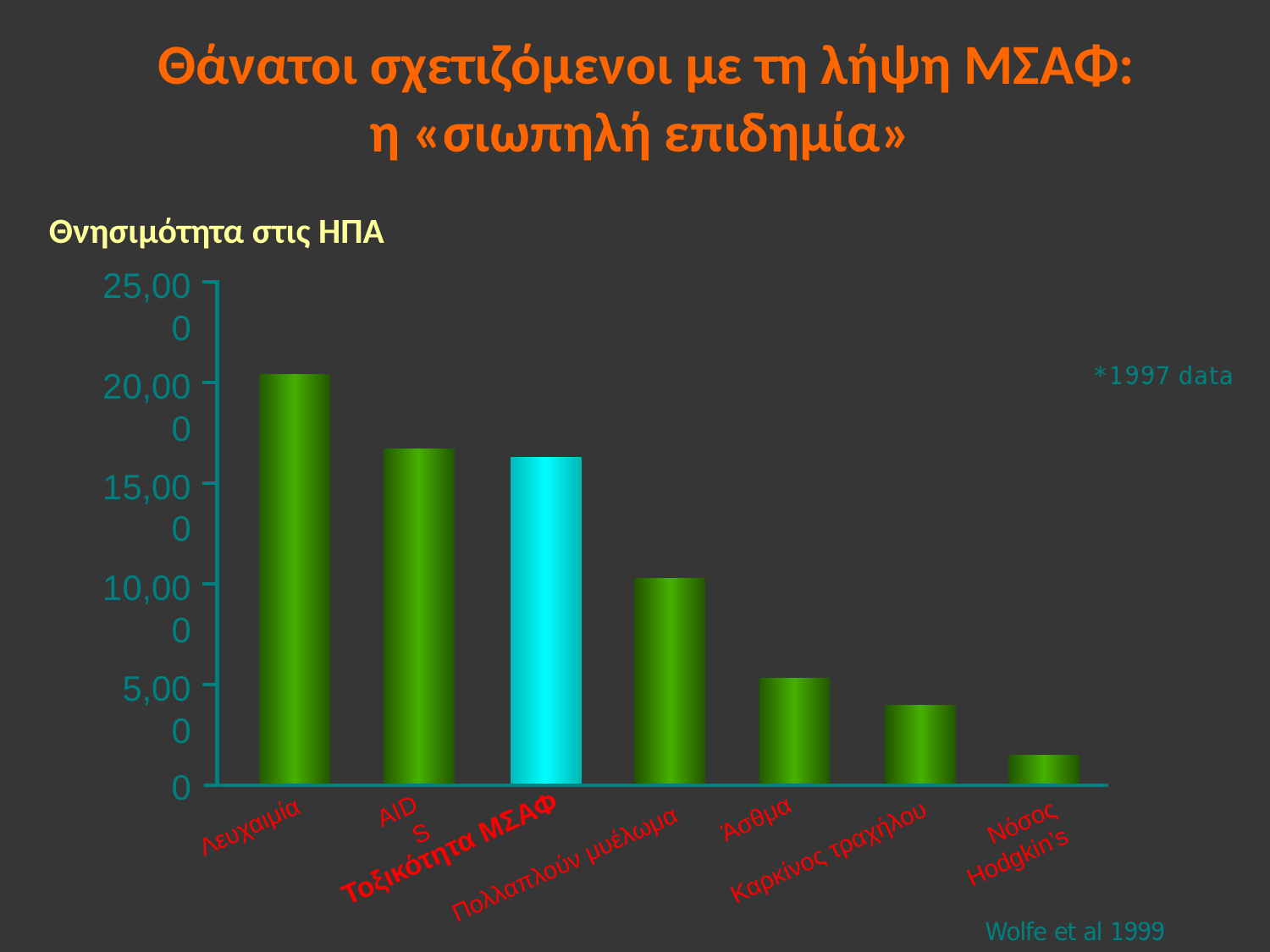

# Θάνατοι σχετιζόμενοι με τη λήψη ΜΣΑΦ: η «σιωπηλή επιδημία»
Θνησιμότητα στις ΗΠΑ
25,000

*1997 data
20,000

15,000
10,000

5,000

0
AIDS
Άσθμα
Λευχαιμία
Νόσος Hodgkin’s
Καρκίνος τραχήλου
Τοξικότητα ΜΣΑΦ
Πολλαπλούν μυέλωμα
Wolfe et al 1999